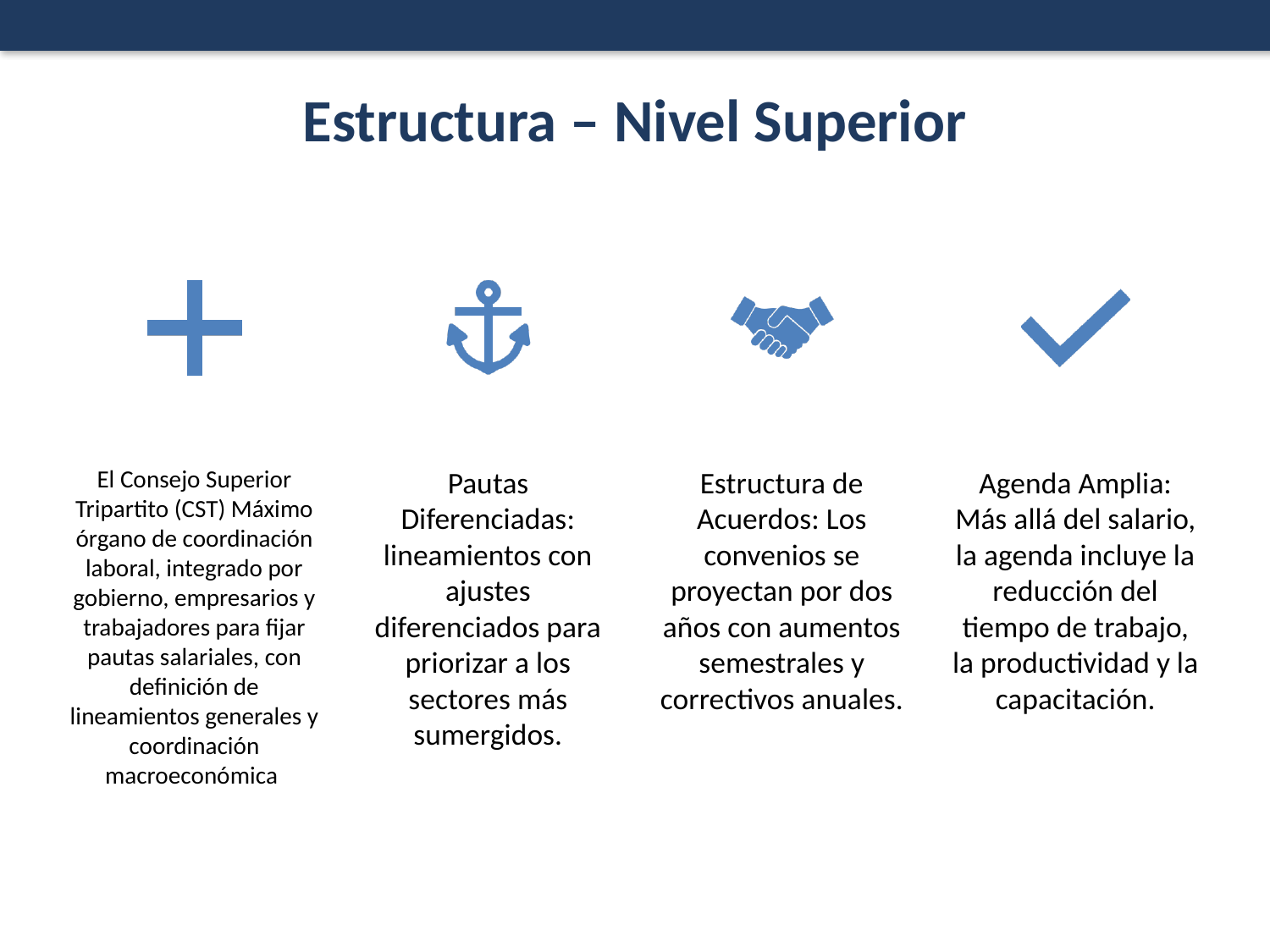

# Estructura – Nivel Superior
El Consejo Superior Tripartito (CST) Máximo órgano de coordinación laboral, integrado por gobierno, empresarios y trabajadores para fijar pautas salariales, con definición de lineamientos generales y coordinación macroeconómica
Pautas Diferenciadas: lineamientos con ajustes diferenciados para priorizar a los sectores más sumergidos.
Estructura de Acuerdos: Los convenios se proyectan por dos años con aumentos semestrales y correctivos anuales.
Agenda Amplia: Más allá del salario, la agenda incluye la reducción del tiempo de trabajo, la productividad y la capacitación.